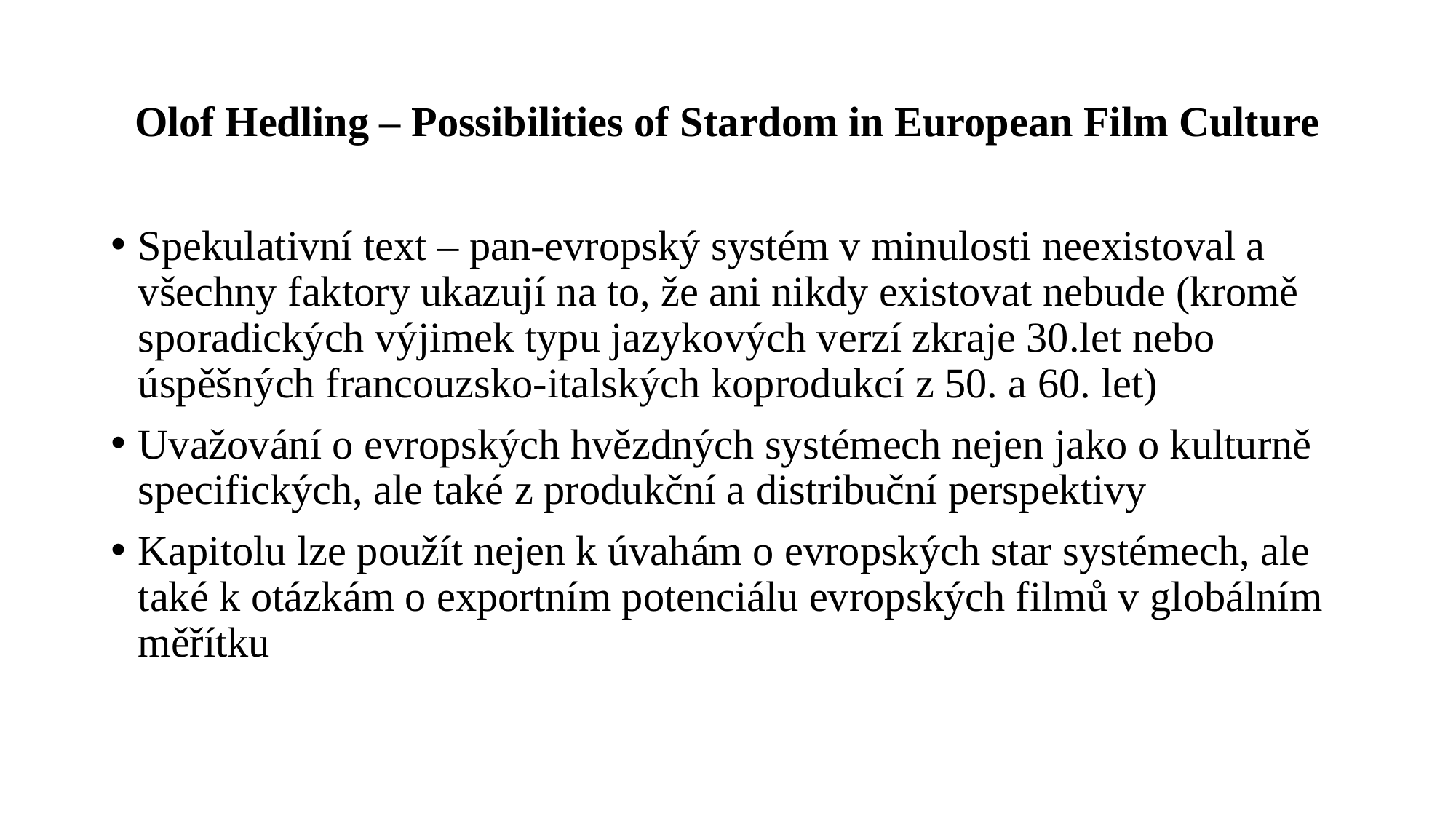

# Olof Hedling – Possibilities of Stardom in European Film Culture
Spekulativní text – pan-evropský systém v minulosti neexistoval a všechny faktory ukazují na to, že ani nikdy existovat nebude (kromě sporadických výjimek typu jazykových verzí zkraje 30.let nebo úspěšných francouzsko-italských koprodukcí z 50. a 60. let)
Uvažování o evropských hvězdných systémech nejen jako o kulturně specifických, ale také z produkční a distribuční perspektivy
Kapitolu lze použít nejen k úvahám o evropských star systémech, ale také k otázkám o exportním potenciálu evropských filmů v globálním měřítku